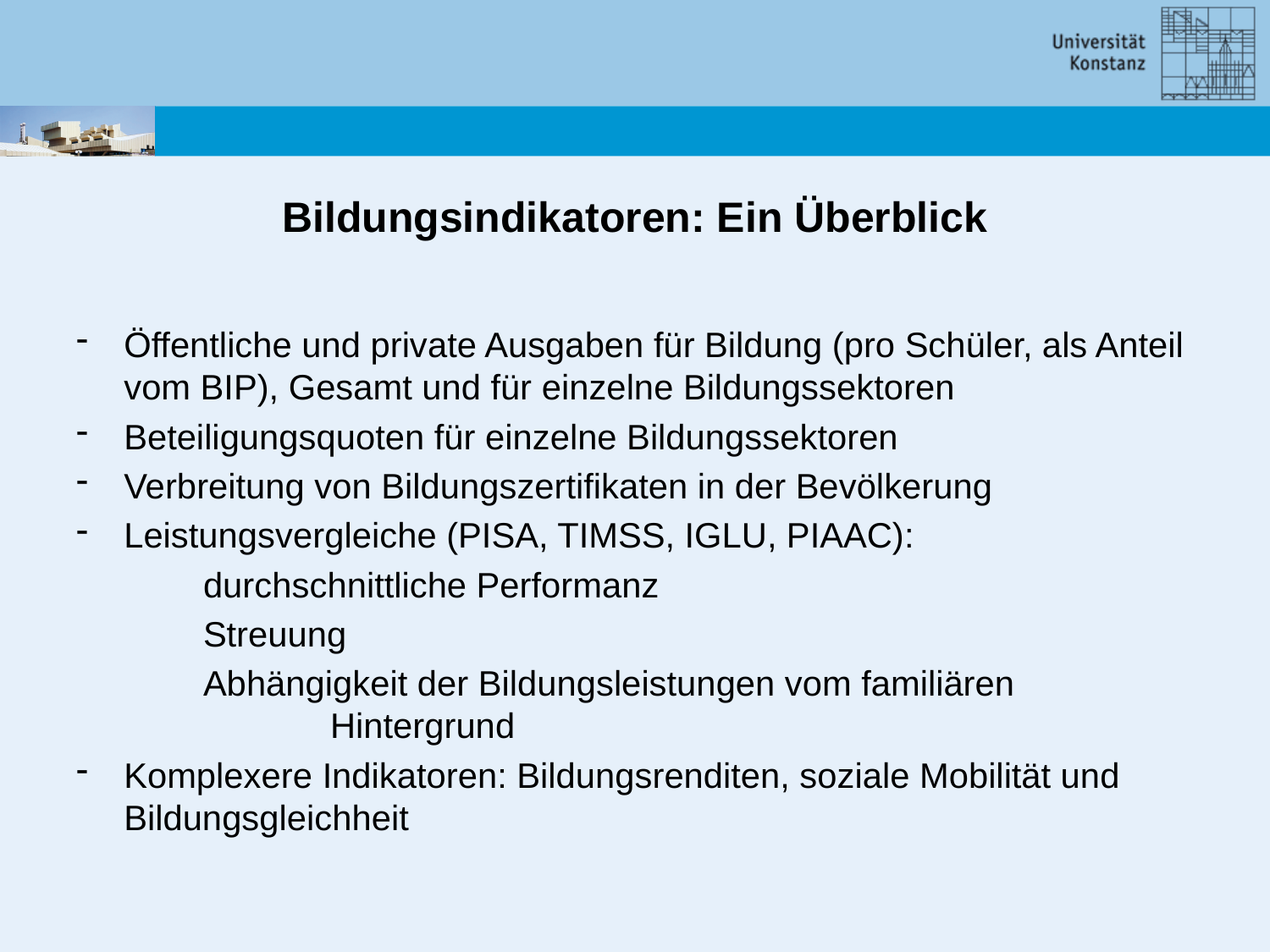

# Bildungsindikatoren: Ein Überblick
Öffentliche und private Ausgaben für Bildung (pro Schüler, als Anteil vom BIP), Gesamt und für einzelne Bildungssektoren
Beteiligungsquoten für einzelne Bildungssektoren
Verbreitung von Bildungszertifikaten in der Bevölkerung
Leistungsvergleiche (PISA, TIMSS, IGLU, PIAAC):
	durchschnittliche Performanz
	Streuung
	Abhängigkeit der Bildungsleistungen vom familiären 			Hintergrund
Komplexere Indikatoren: Bildungsrenditen, soziale Mobilität und Bildungsgleichheit